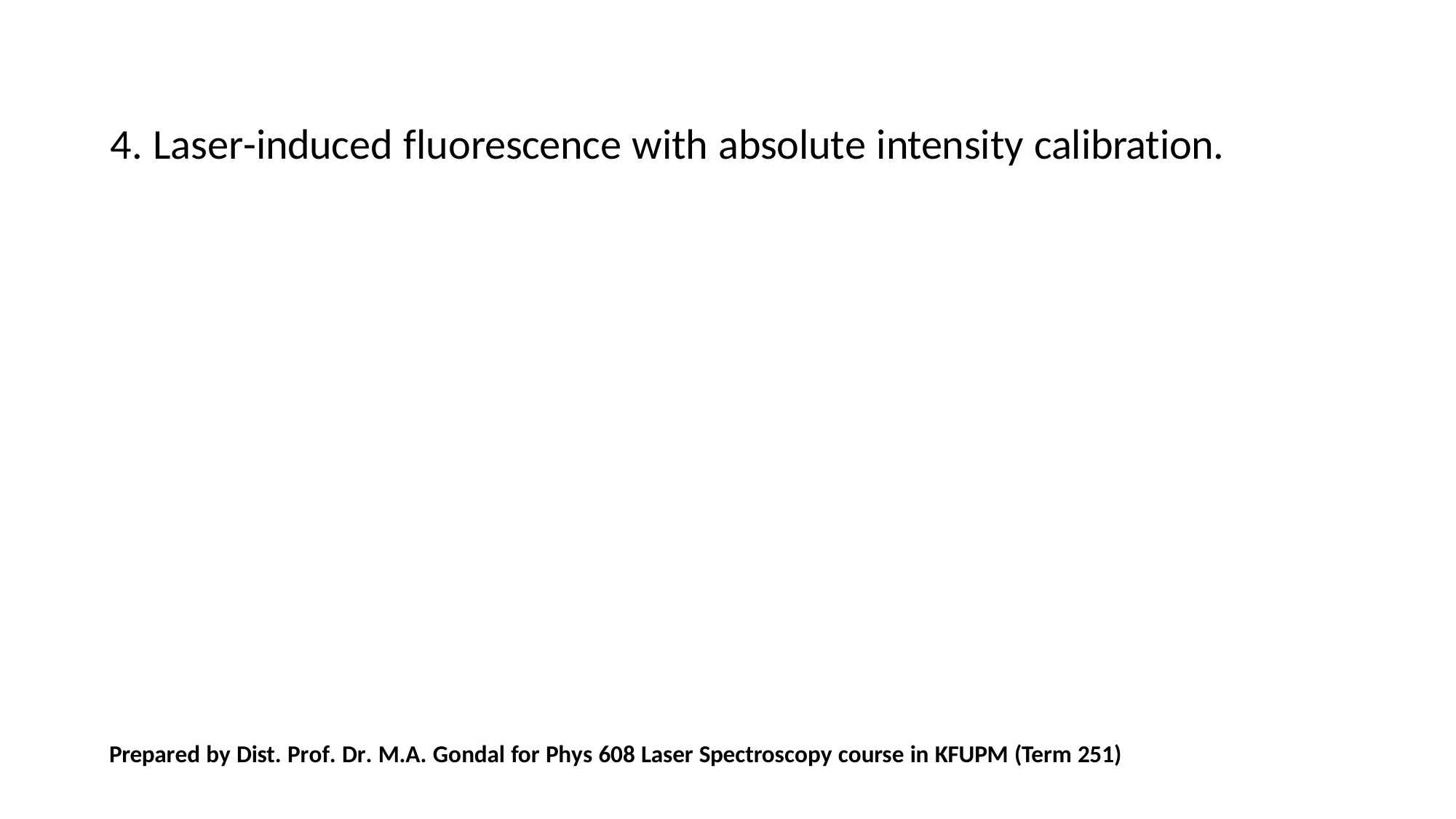

# 4. Laser-induced fluorescence with absolute intensity calibration.
Prepared by Dist. Prof. Dr. M.A. Gondal for Phys 608 Laser Spectroscopy course in KFUPM (Term 251)